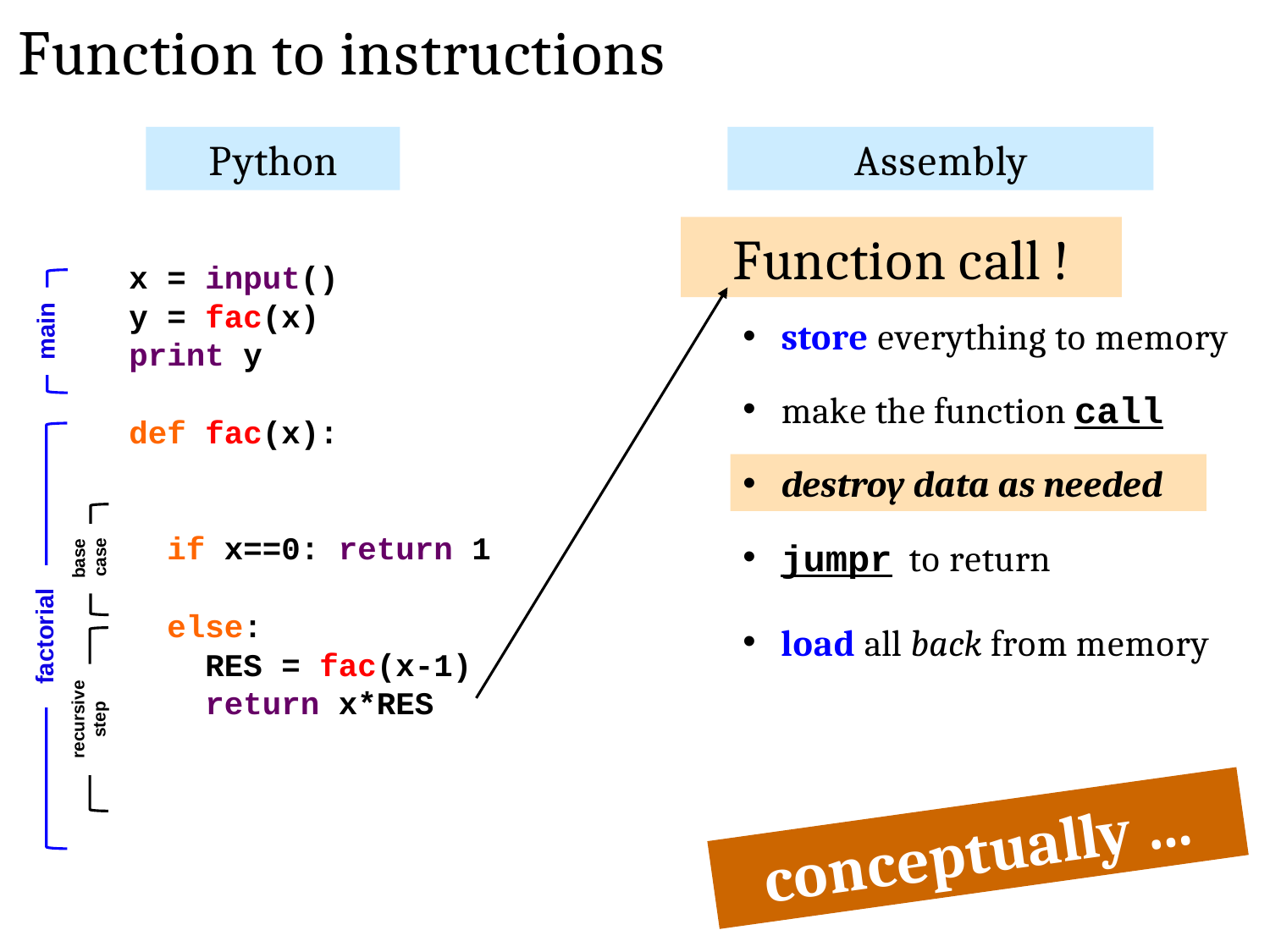

Function to instructions
Python
Assembly
Function call !
x = input()
y = fac(x)
print y

def fac(x):

  if x==0: return 1

  else:
    RES = fac(x-1)
    return x*RES

 store everything to memory
main
 make the function call

 destroy data as needed

 jumpr  to return
case
base
 load all back from memory
factorial

recursive step
conceptually …